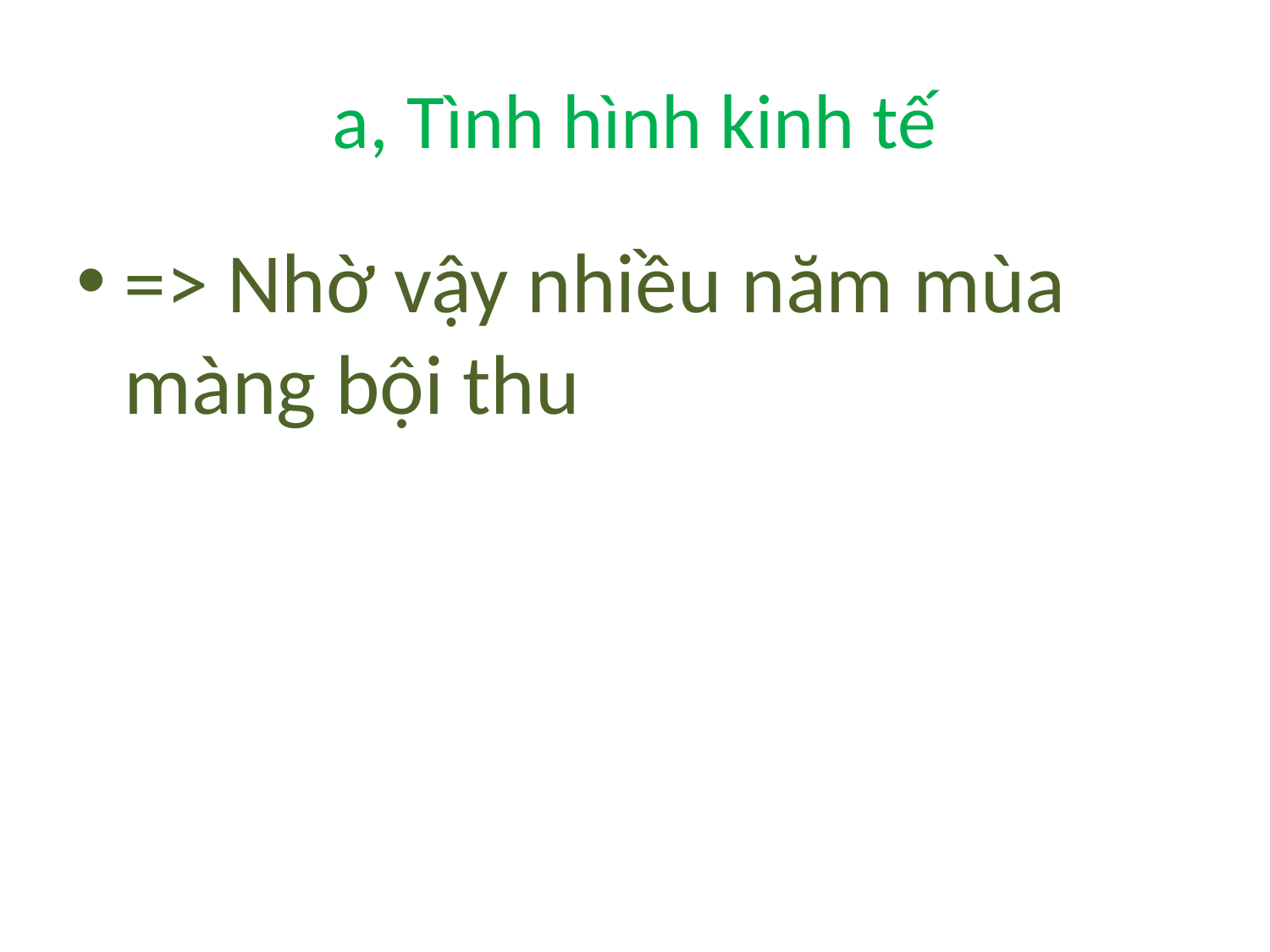

# a, Tình hình kinh tế
=> Nhờ vậy nhiều năm mùa màng bội thu